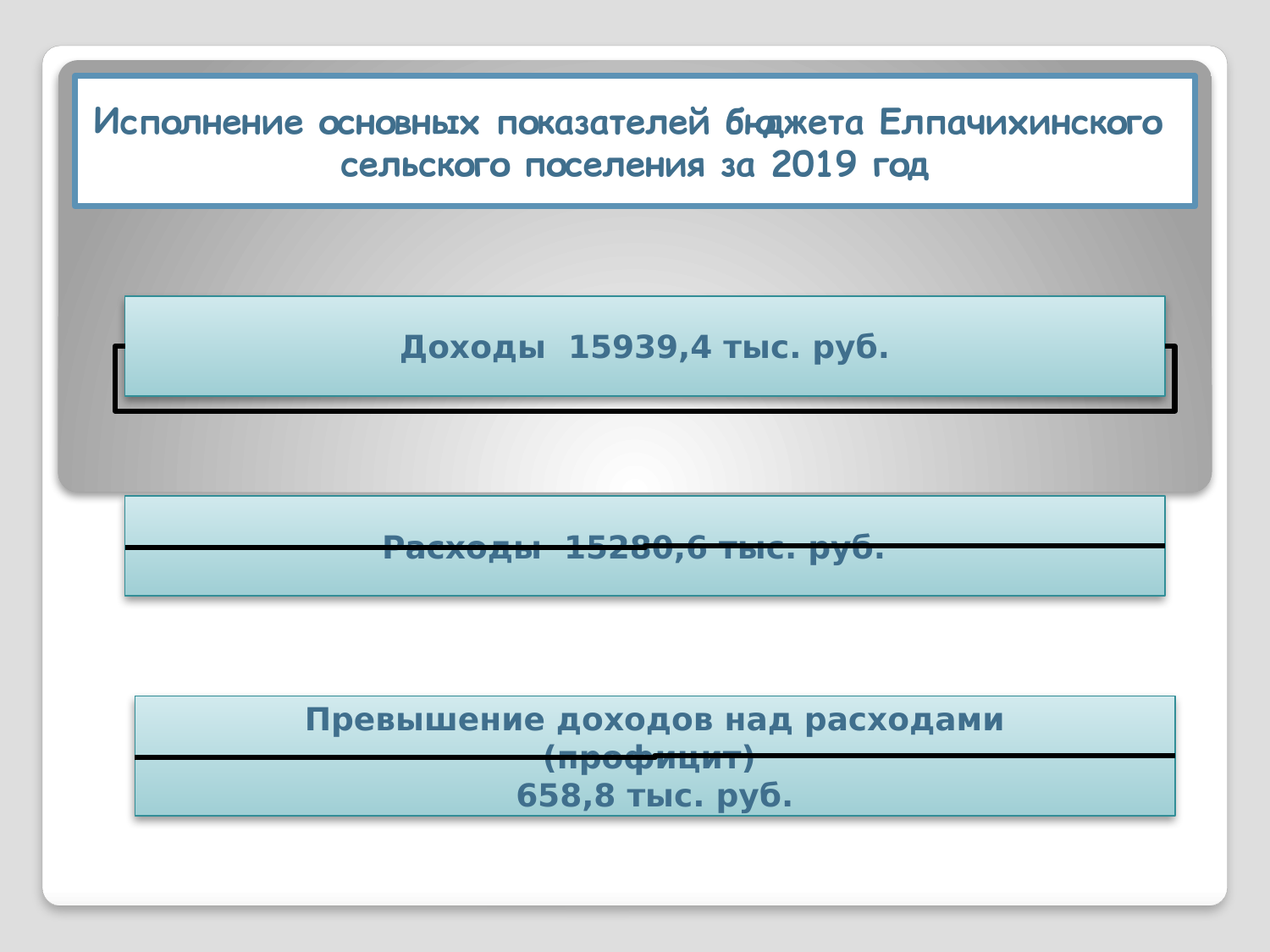

Исполнение основных показателей бюджета Елпачихинского
сельского поселения за 2019 год
Доходы  15939,4 тыс. руб.
Расходы  15280,6 тыс. руб.
Превышение доходов над расходами
(профицит)
658,8 тыс. руб.